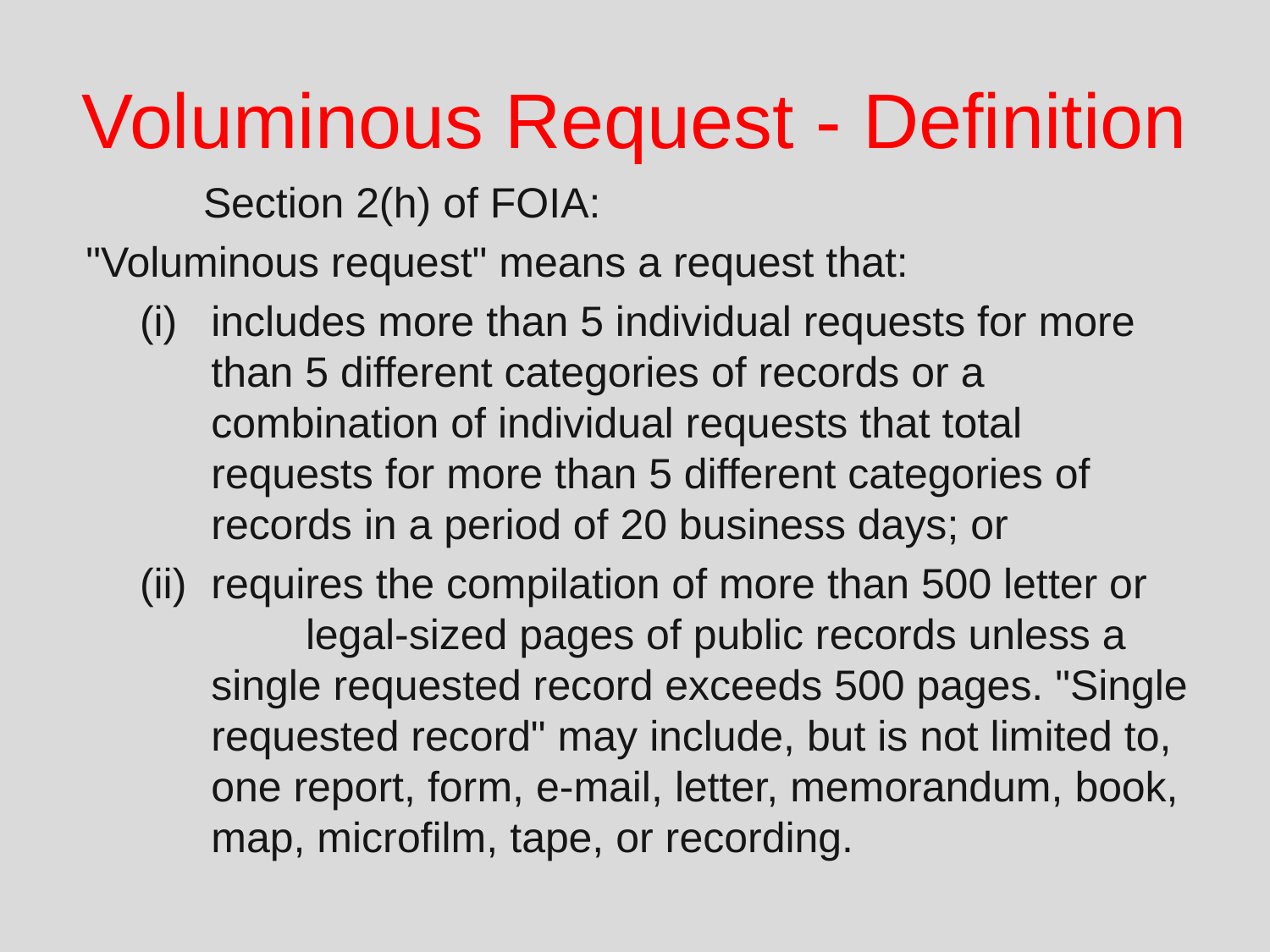

# Voluminous Request - Definition
	Section 2(h) of FOIA:
 "Voluminous request" means a request that:
includes more than 5 individual requests for more than 5 different categories of records or a combination of individual requests that total requests for more than 5 different categories of records in a period of 20 business days; or
requires the compilation of more than 500 letter or            legal-sized pages of public records unless a single requested record exceeds 500 pages. "Single requested record" may include, but is not limited to, one report, form, e-mail, letter, memorandum, book, map, microfilm, tape, or recording.